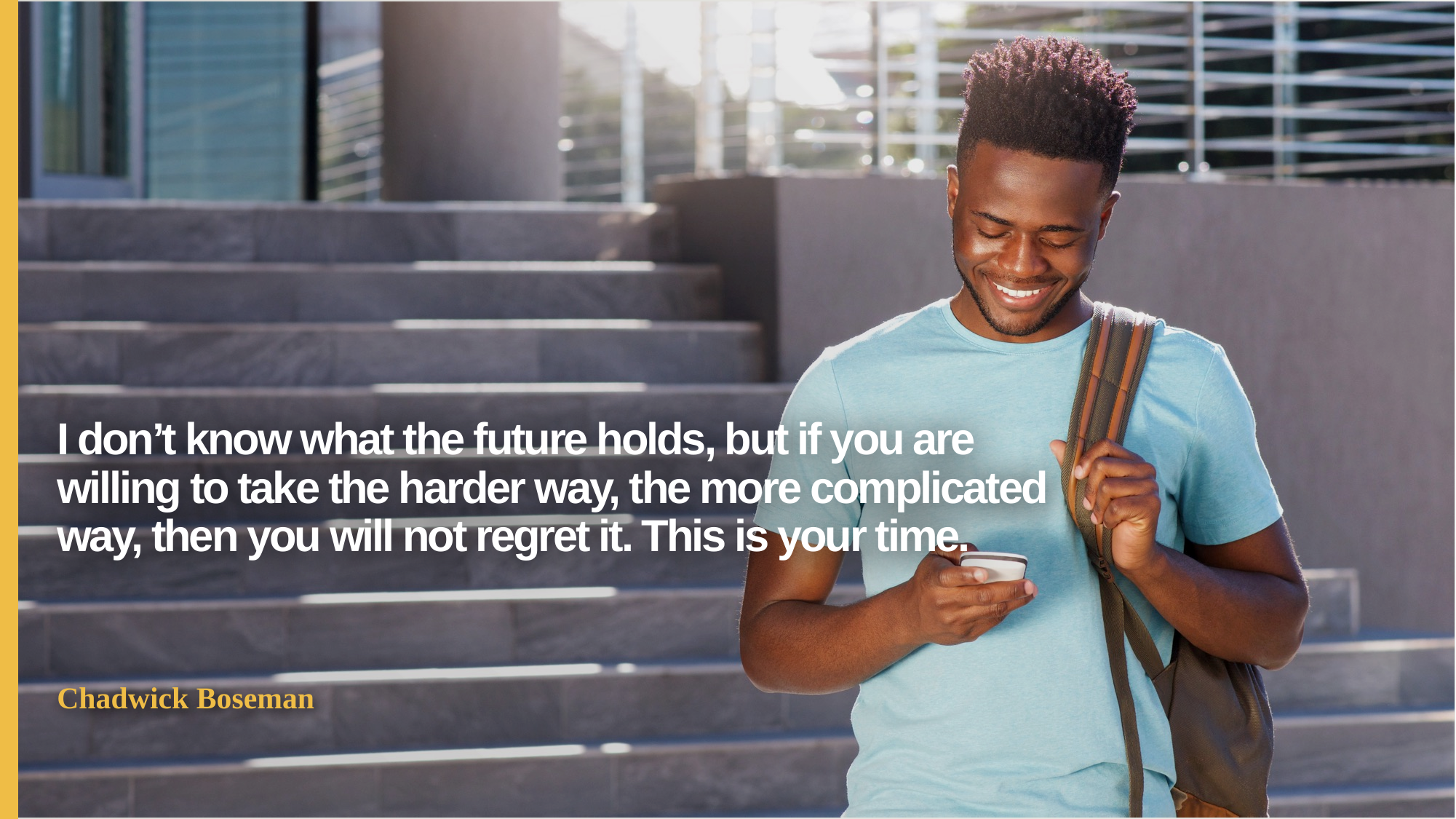

I don’t know what the future holds, but if you are willing to take the harder way, the more complicated way, then you will not regret it. This is your time.
Chadwick Boseman